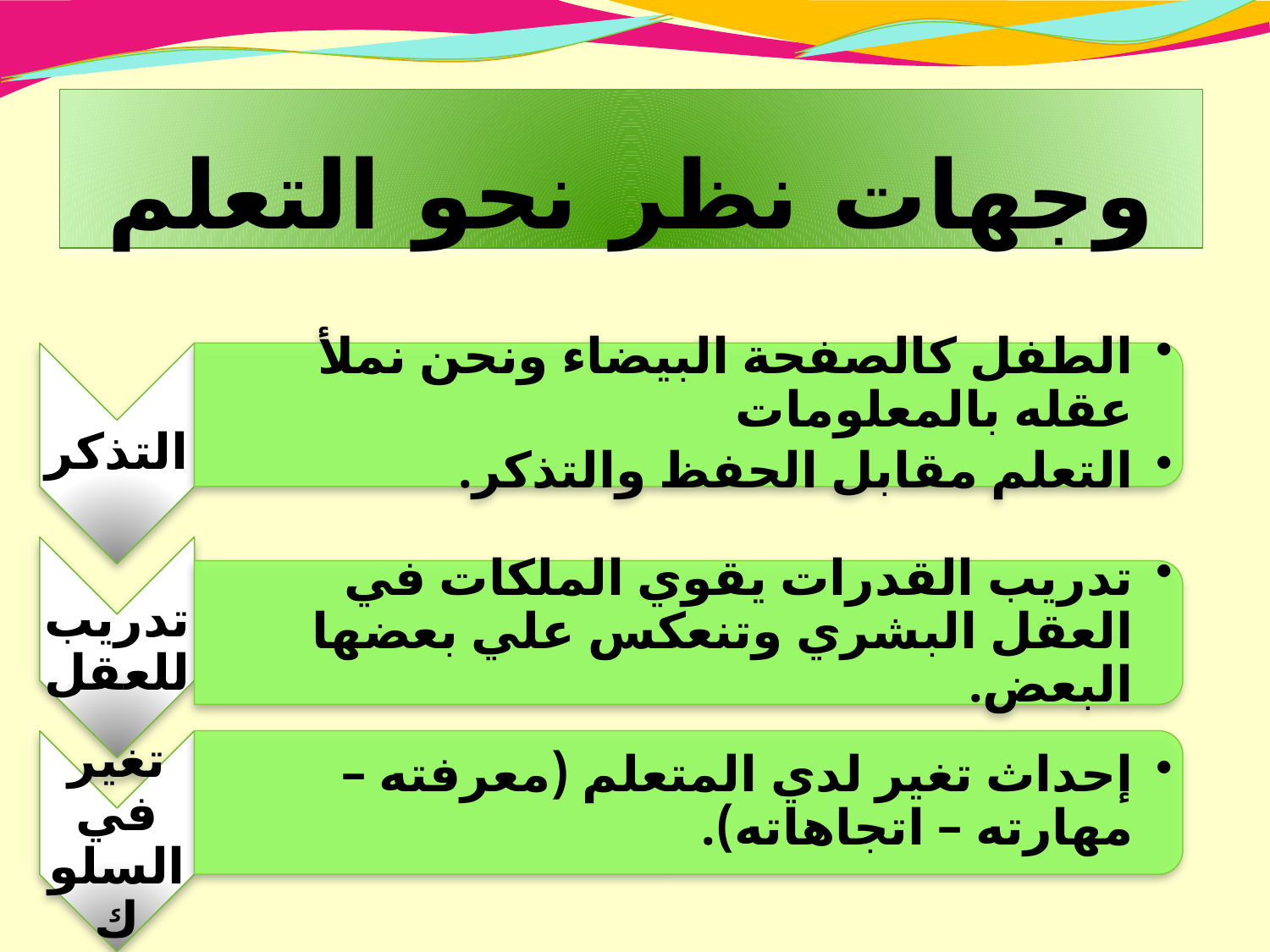

# وجهات نظر نحو التعلم
التذكر
الطفل كالصفحة البيضاء ونحن نملأ عقله بالمعلومات
التعلم مقابل الحفظ والتذكر.
تدريب للعقل
تدريب القدرات يقوي الملكات في العقل البشري وتنعكس علي بعضها البعض.
تغير في السلوك
إحداث تغير لدي المتعلم (معرفته – مهارته – اتجاهاته).